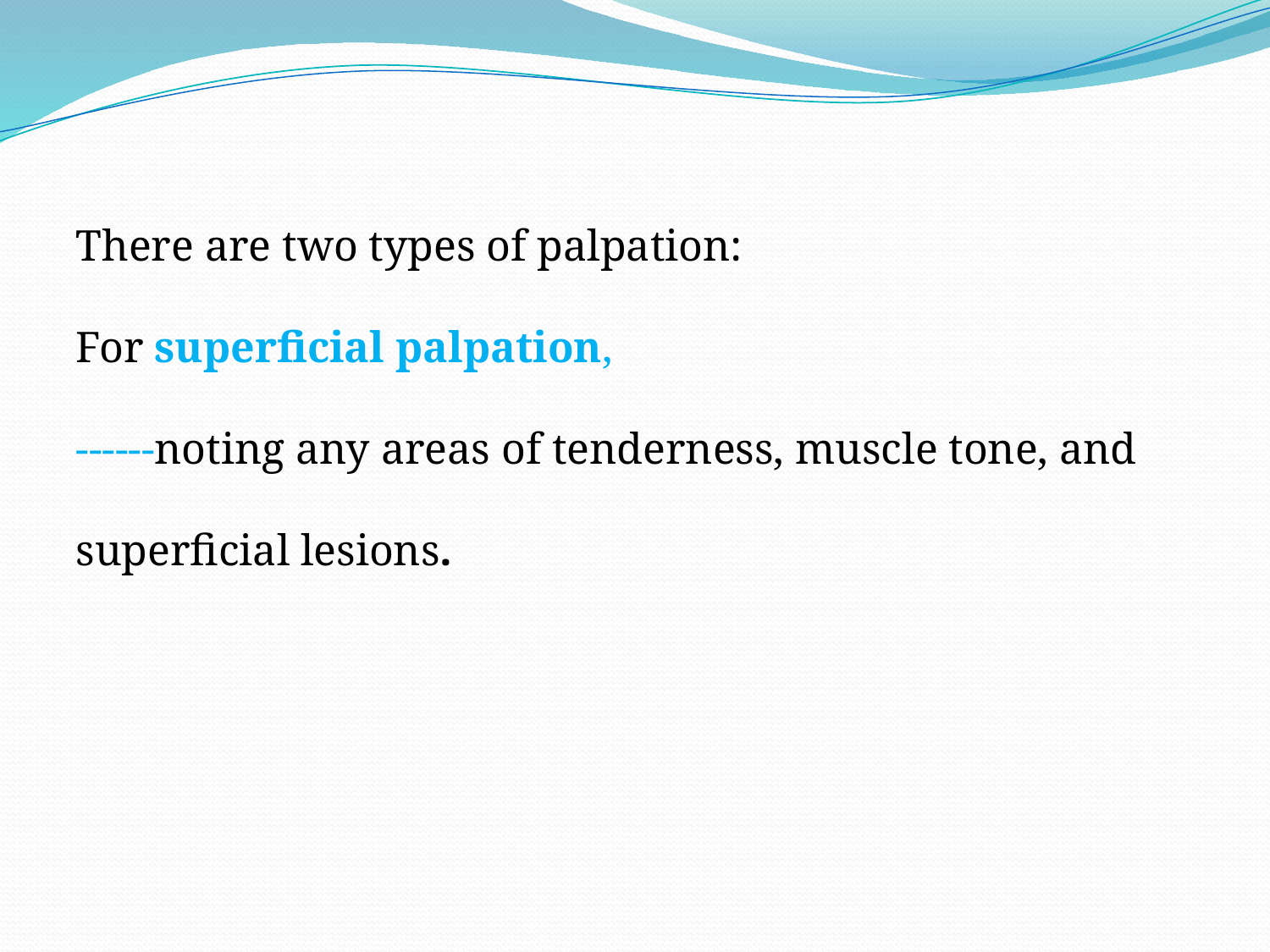

There are two types of palpation:
For superficial palpation,
------noting any areas of tenderness, muscle tone, and superficial lesions.